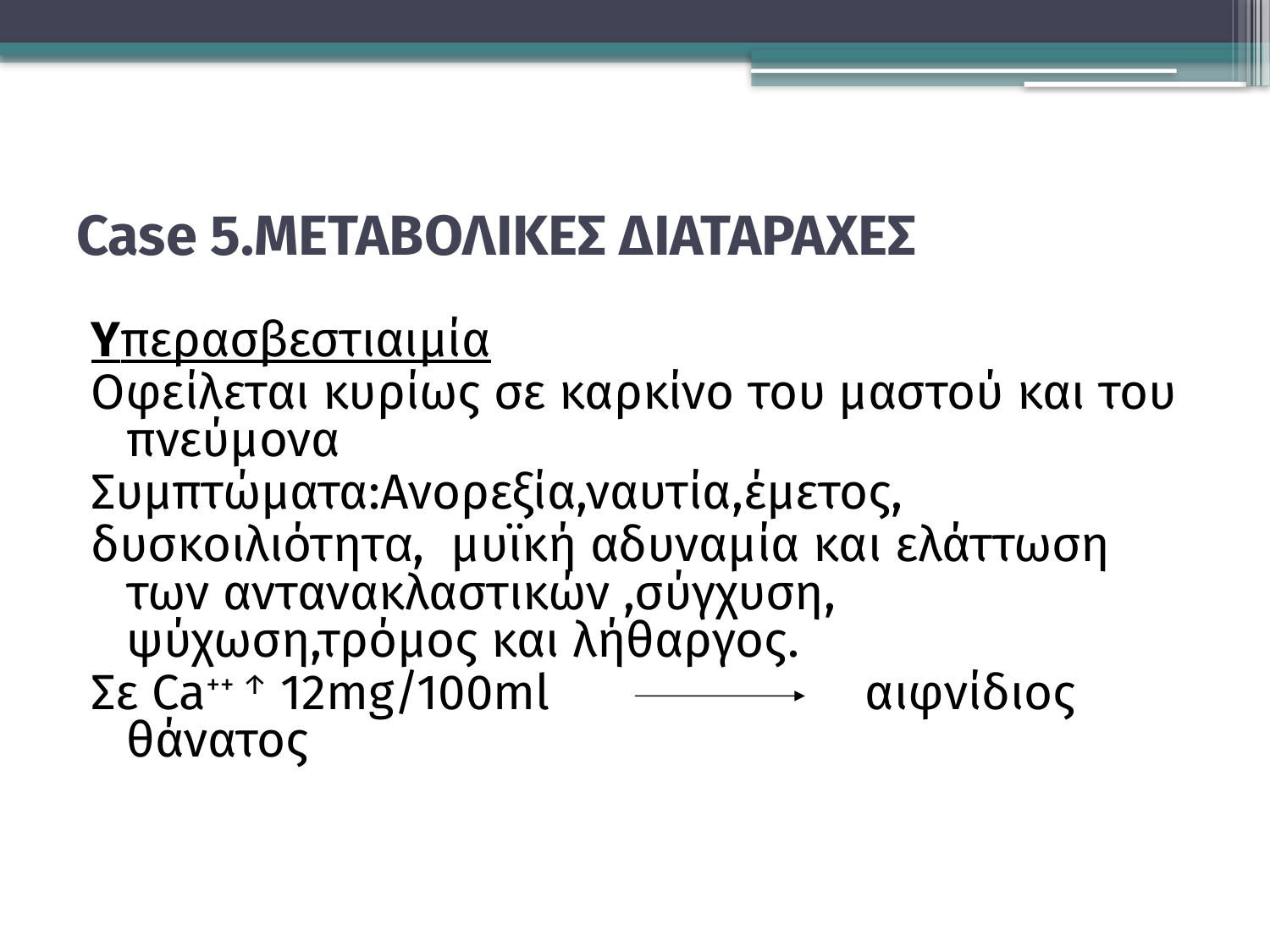

# Case 5.ΜΕΤΑΒΟΛΙΚΕΣ ΔΙΑΤΑΡΑΧΕΣ
Υπερασβεστιαιμία
Οφείλεται κυρίως σε καρκίνο του μαστού και του πνεύμονα
Συμπτώματα:Ανορεξία,ναυτία,έμετος,
δυσκοιλιότητα,  μυϊκή αδυναμία και ελάττωση των αντανακλαστικών ,σύγχυση, ψύχωση,τρόμος και λήθαργος.
Σε Ca++ ↑ 12mg/100ml                        αιφνίδιος θάνατος